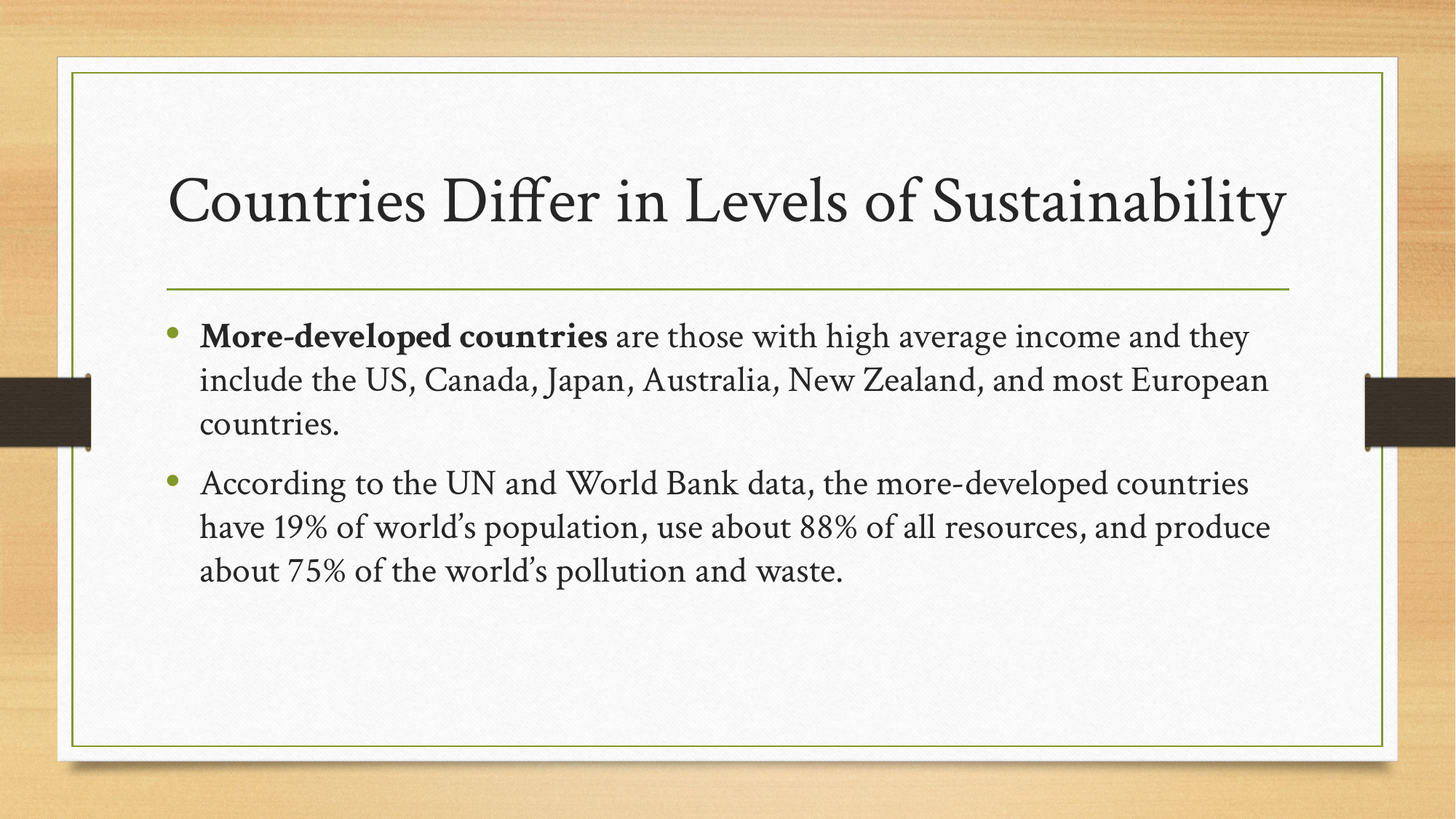

# Countries Differ in Levels of Sustainability
More-developed countries are those with high average income and they include the US, Canada, Japan, Australia, New Zealand, and most European countries.
According to the UN and World Bank data, the more-developed countries have 19% of world’s population, use about 88% of all resources, and produce about 75% of the world’s pollution and waste.